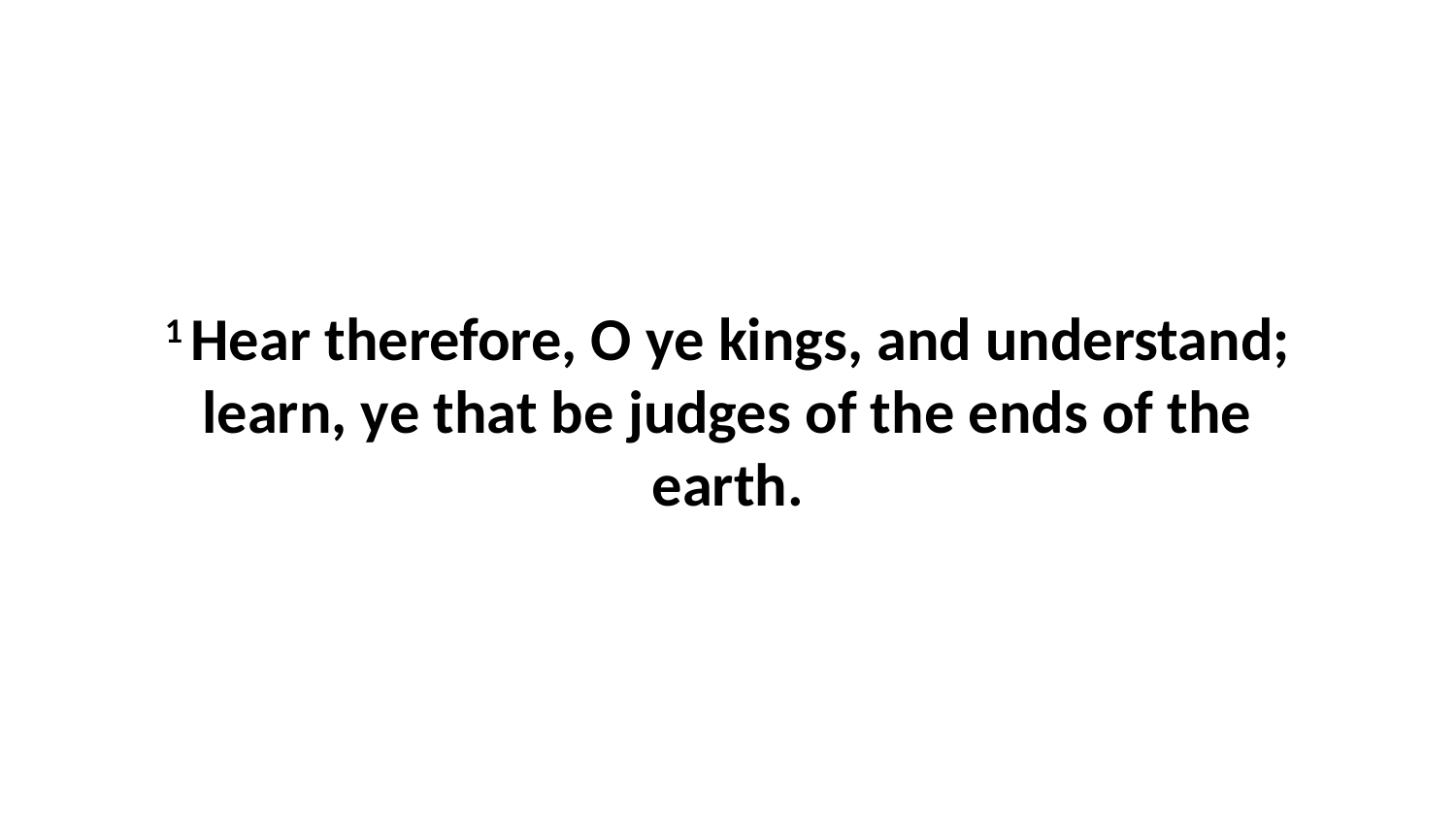

1 Hear therefore, O ye kings, and understand; learn, ye that be judges of the ends of the earth.